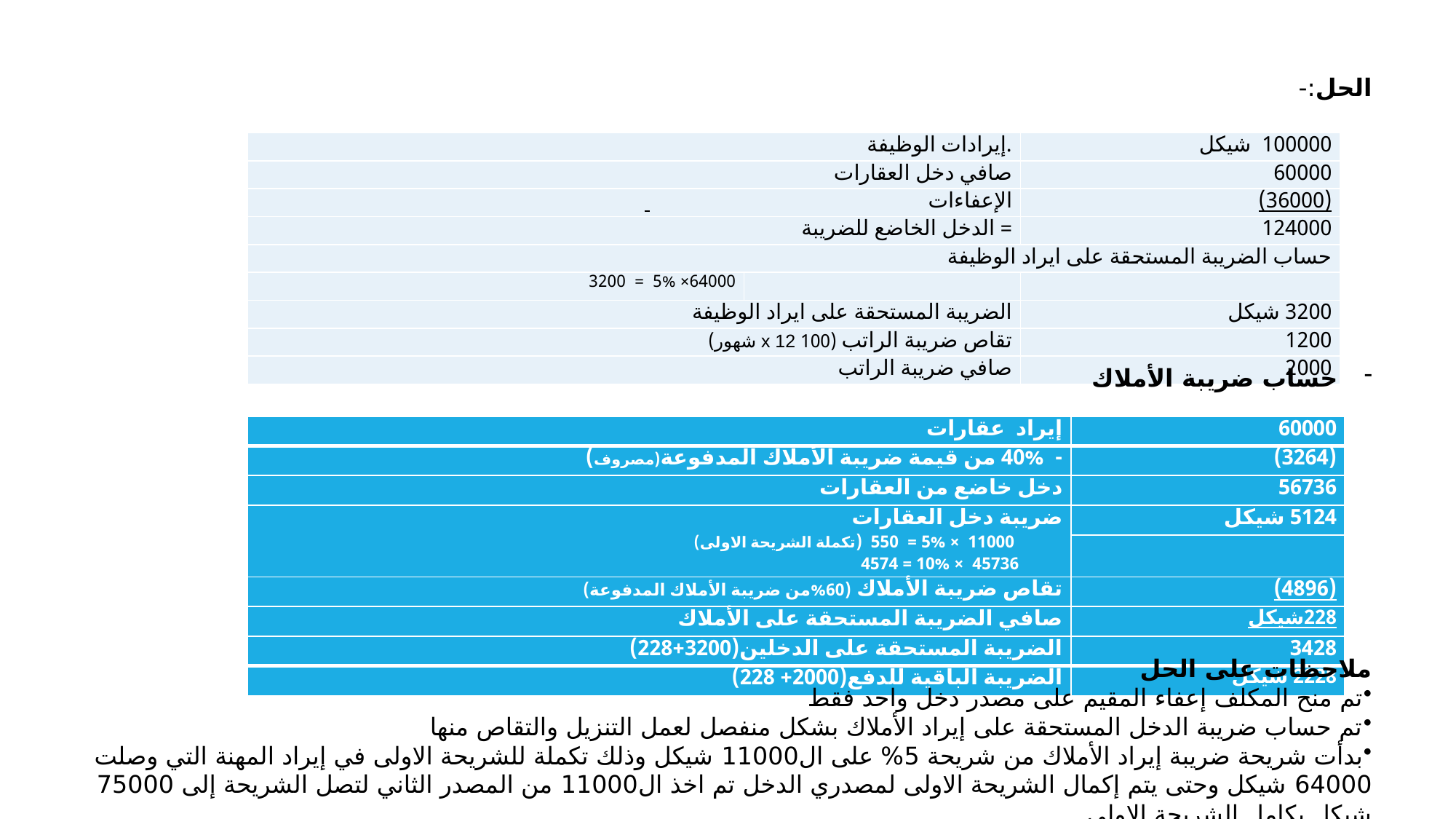

الحل:-

حساب ضريبة الأملاك

ملاحظات على الحل
تم منح المكلف إعفاء المقيم على مصدر دخل واحد فقط
تم حساب ضريبة الدخل المستحقة على إيراد الأملاك بشكل منفصل لعمل التنزيل والتقاص منها
بدأت شريحة ضريبة إيراد الأملاك من شريحة 5% على ال11000 شيكل وذلك تكملة للشريحة الاولى في إيراد المهنة التي وصلت 64000 شيكل وحتى يتم إكمال الشريحة الاولى لمصدري الدخل تم اخذ ال11000 من المصدر الثاني لتصل الشريحة إلى 75000 شيكل بكامل الشريحة الاولى.
| .إيرادات الوظيفة |  | 100000 شيكل |
| --- | --- | --- |
| صافي دخل العقارات |  | 60000 |
| الإعفاءات |  | (36000) |
| = الدخل الخاضع للضريبة |  | 124000 |
| حساب الضريبة المستحقة على ايراد الوظيفة |  |  |
| 64000× 5% = 3200 |  |  |
| الضريبة المستحقة على ايراد الوظيفة |  | 3200 شيكل |
| تقاص ضريبة الراتب (100 x 12 شهور) |  | 1200 |
| صافي ضريبة الراتب |  | 2000 |
| إيراد عقارات | 60000 |
| --- | --- |
| - 40% من قيمة ضريبة الأملاك المدفوعة(مصروف) | (3264) |
| دخل خاضع من العقارات | 56736 |
| ضريبة دخل العقارات 11000 × 5% = 550 (تكملة الشريحة الاولى) 45736 × 10% = 4574 | 5124 شيكل |
|  |  |
| تقاص ضريبة الأملاك (60%من ضريبة الأملاك المدفوعة) | (4896) |
| صافي الضريبة المستحقة على الأملاك | 228شيكل |
| الضريبة المستحقة على الدخلين(3200+228) | 3428 |
| الضريبة الباقية للدفع(2000+ 228) | 2228 شيكل |